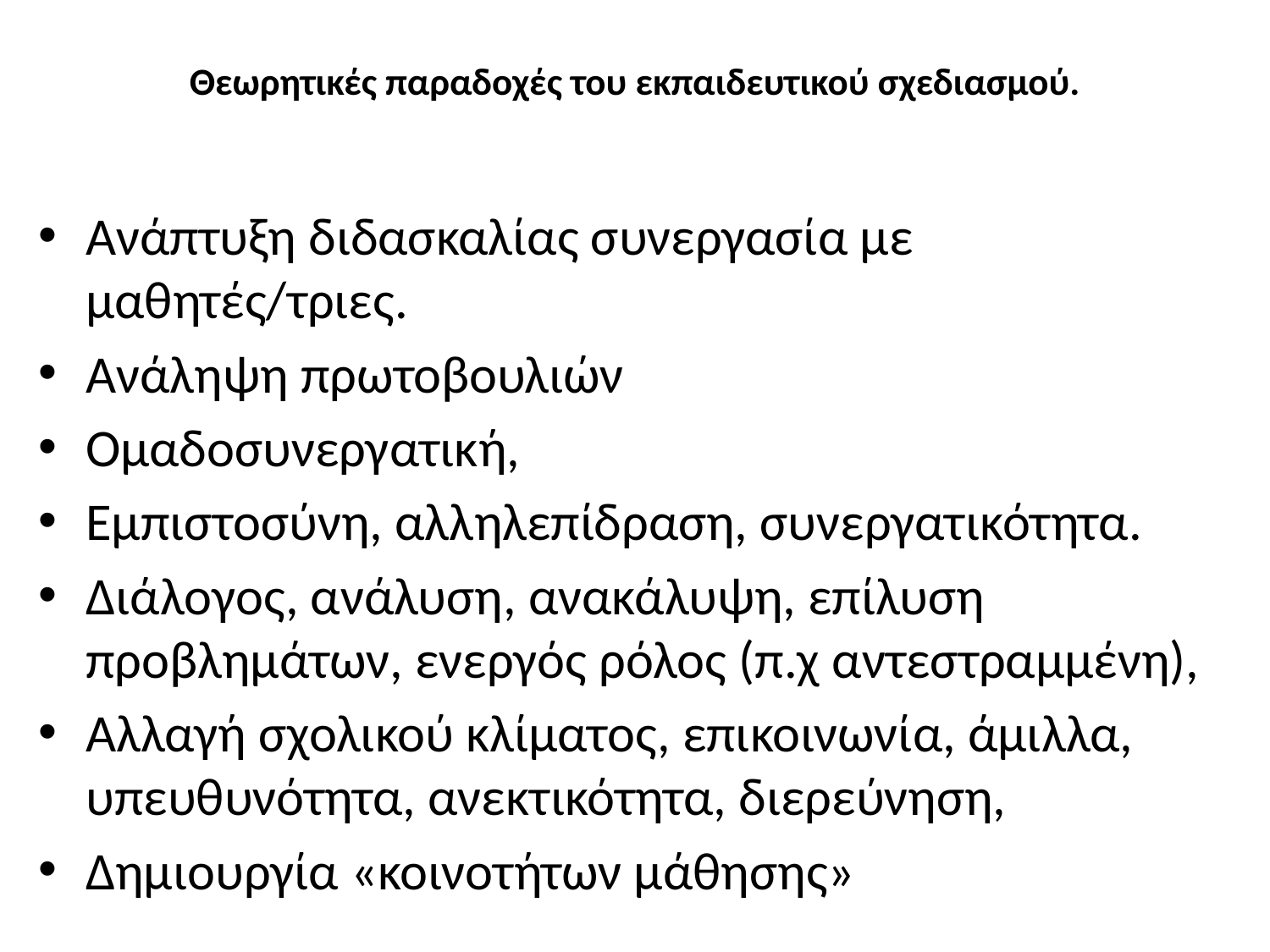

# Θεωρητικές παραδοχές του εκπαιδευτικού σχεδιασμού.
Ανάπτυξη διδασκαλίας συνεργασία με μαθητές/τριες.
Ανάληψη πρωτοβουλιών
Ομαδοσυνεργατική,
Εμπιστοσύνη, αλληλεπίδραση, συνεργατικότητα.
Διάλογος, ανάλυση, ανακάλυψη, επίλυση προβλημάτων, ενεργός ρόλος (π.χ αντεστραμμένη),
Αλλαγή σχολικού κλίματος, επικοινωνία, άμιλλα, υπευθυνότητα, ανεκτικότητα, διερεύνηση,
Δημιουργία «κοινοτήτων μάθησης»